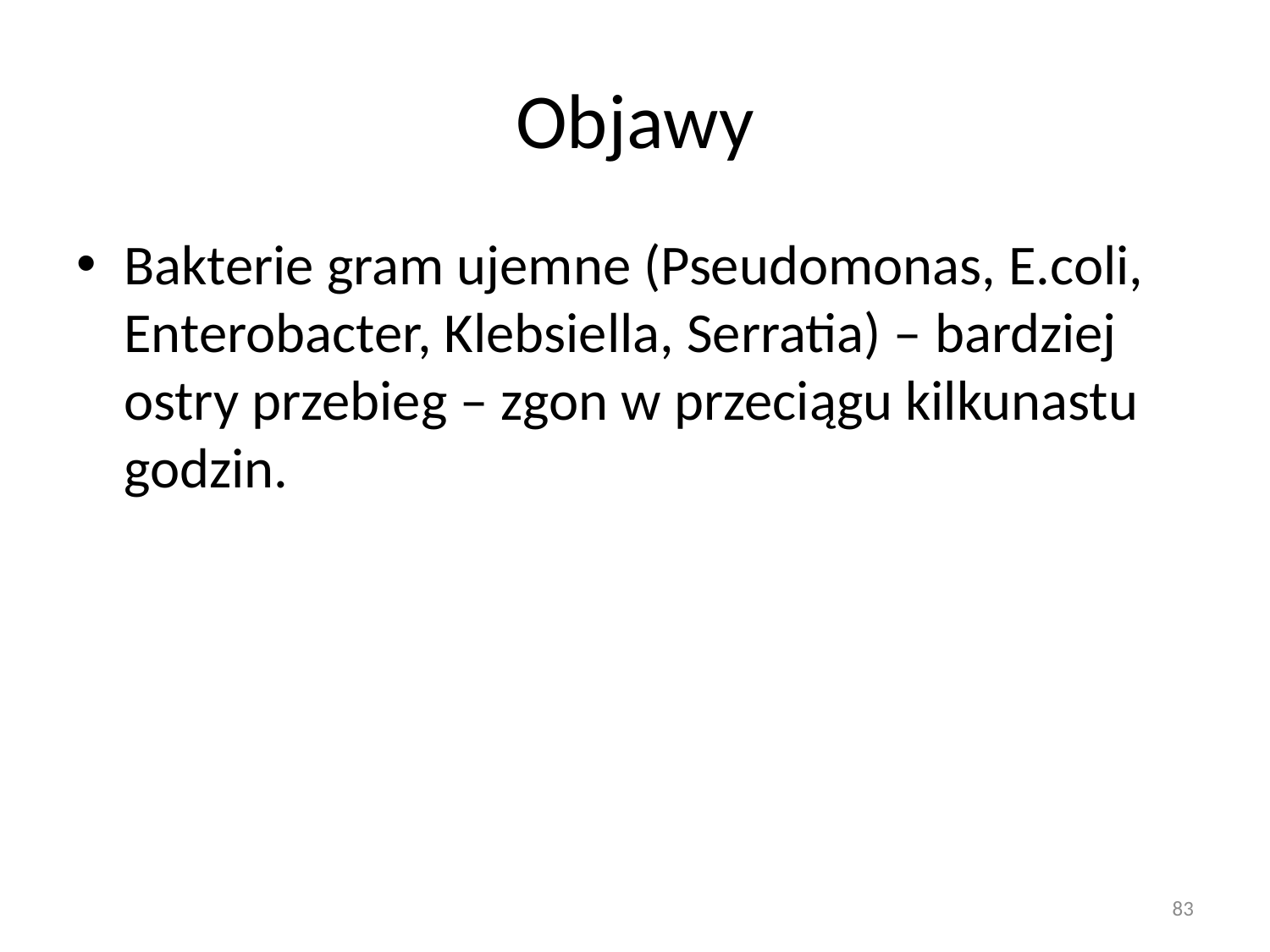

# Objawy
Bakterie gram ujemne (Pseudomonas, E.coli, Enterobacter, Klebsiella, Serratia) – bardziej ostry przebieg – zgon w przeciągu kilkunastu godzin.
83